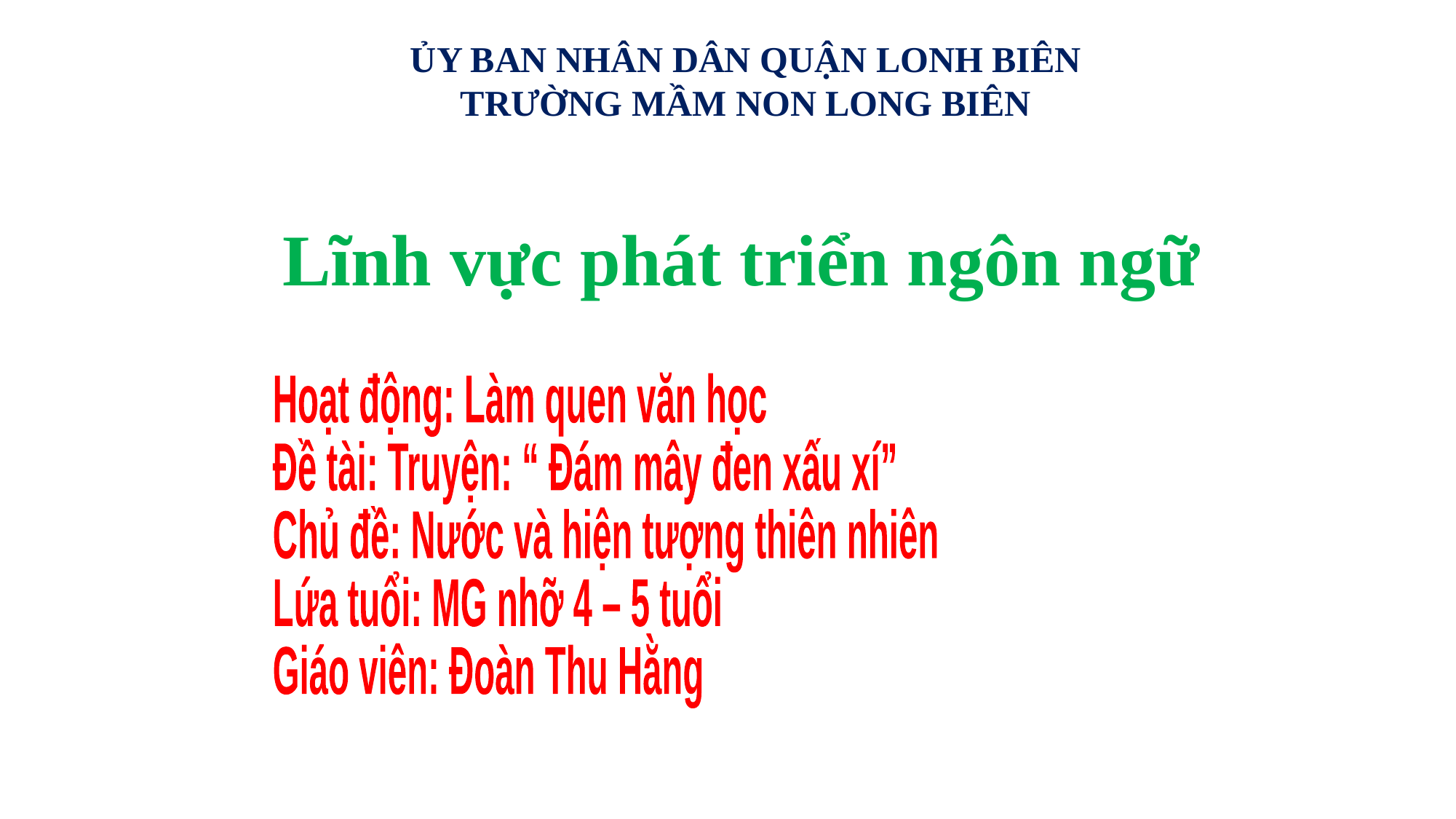

ỦY BAN NHÂN DÂN QUẬN LONH BIÊN
TRƯỜNG MẦM NON LONG BIÊN
Lĩnh vực phát triển ngôn ngữ
Hoạt động: Làm quen văn học
Đề tài: Truyện: “ Đám mây đen xấu xí”
Chủ đề: Nước và hiện tượng thiên nhiên
Lứa tuổi: MG nhỡ 4 – 5 tuổi
Giáo viên: Đoàn Thu Hằng